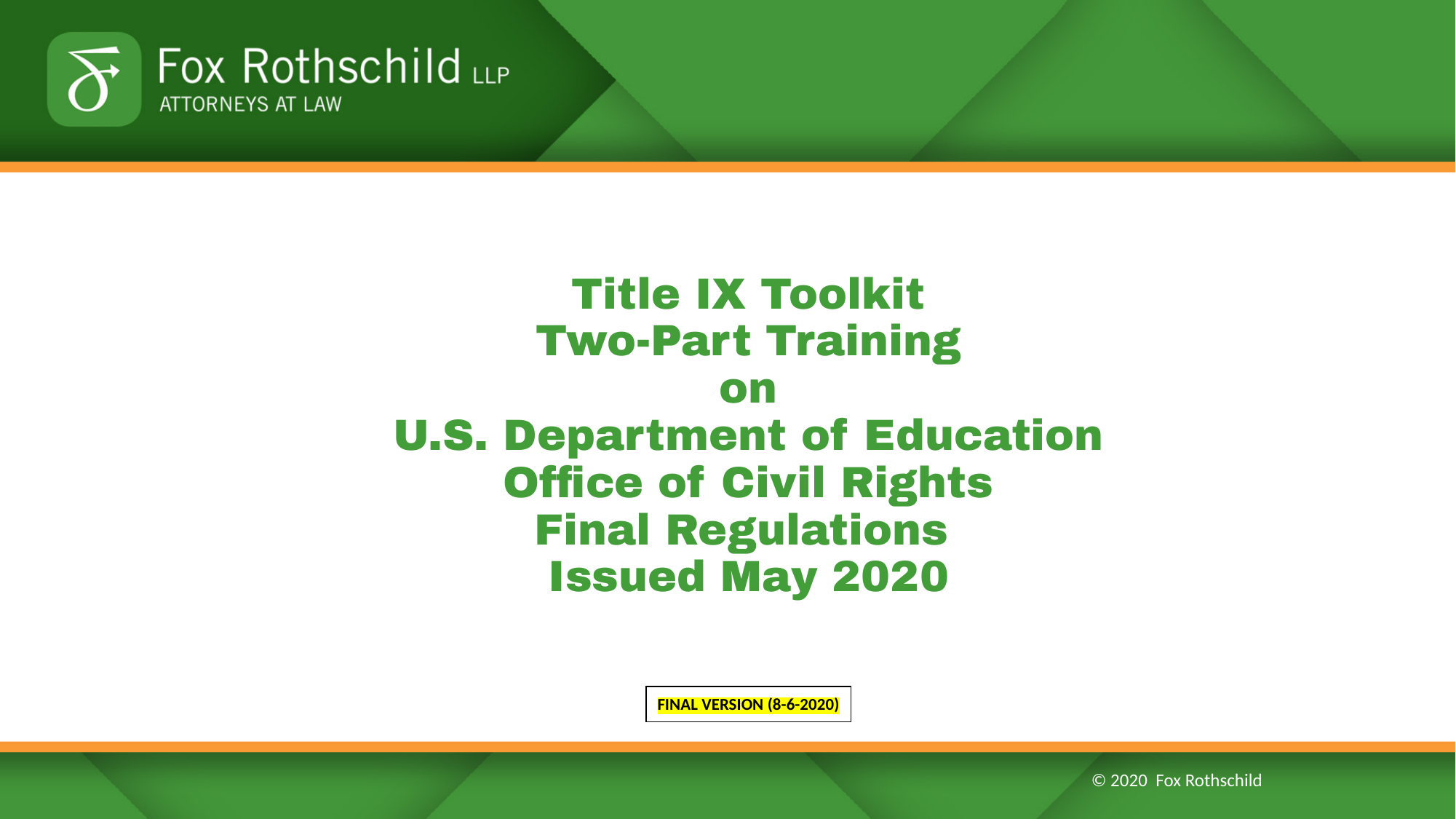

# Title IX Toolkit Two-Part Training on U.S. Department of Education Office of Civil Rights Final Regulations Issued May 2020

FINAL VERSION (8-6-2020)